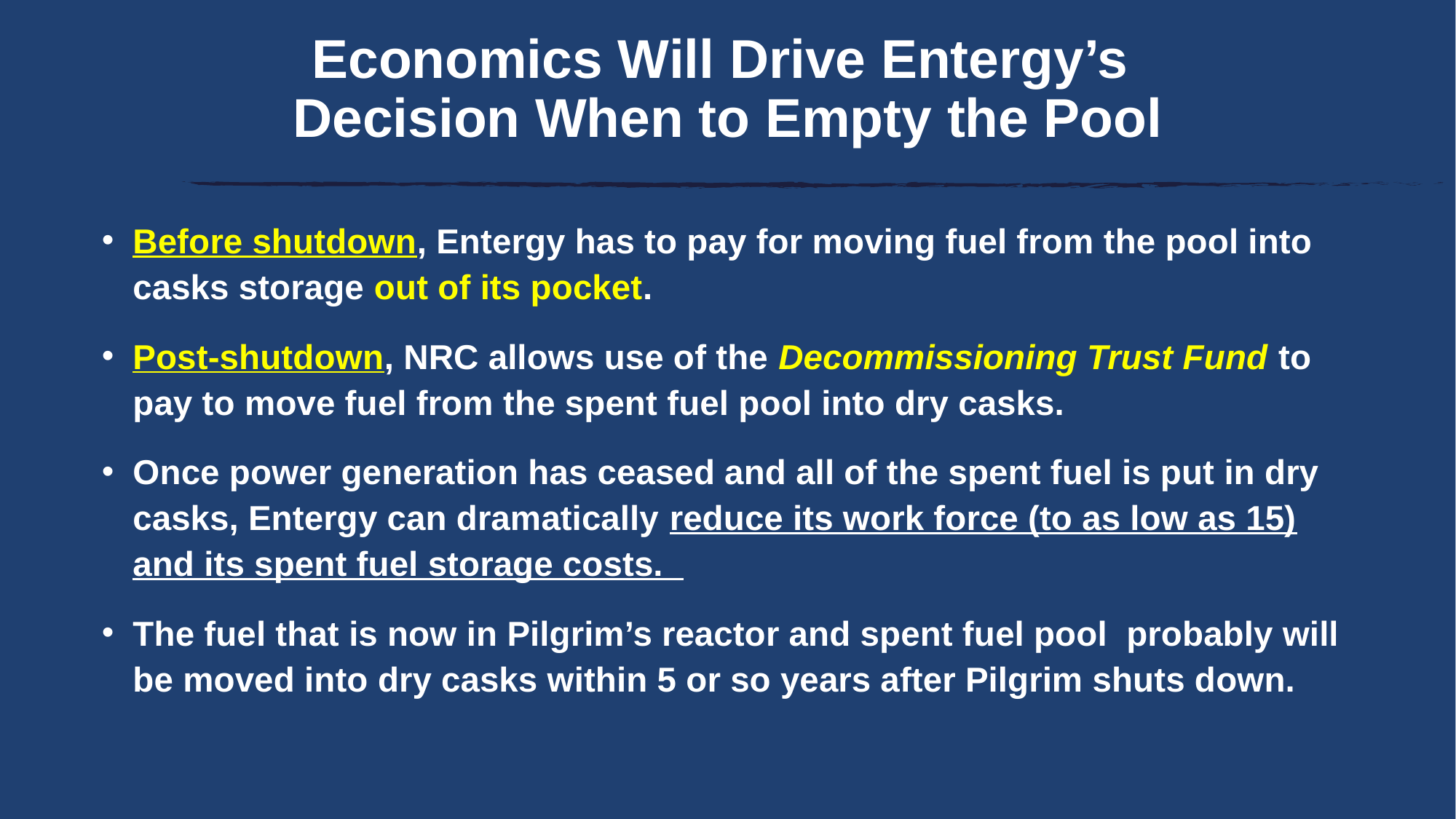

# Economics Will Drive Entergy’s Decision When to Empty the Pool
Before shutdown, Entergy has to pay for moving fuel from the pool into casks storage out of its pocket.
Post-shutdown, NRC allows use of the Decommissioning Trust Fund to pay to move fuel from the spent fuel pool into dry casks.
Once power generation has ceased and all of the spent fuel is put in dry casks, Entergy can dramatically reduce its work force (to as low as 15) and its spent fuel storage costs.
The fuel that is now in Pilgrim’s reactor and spent fuel pool  probably will be moved into dry casks within 5 or so years after Pilgrim shuts down.